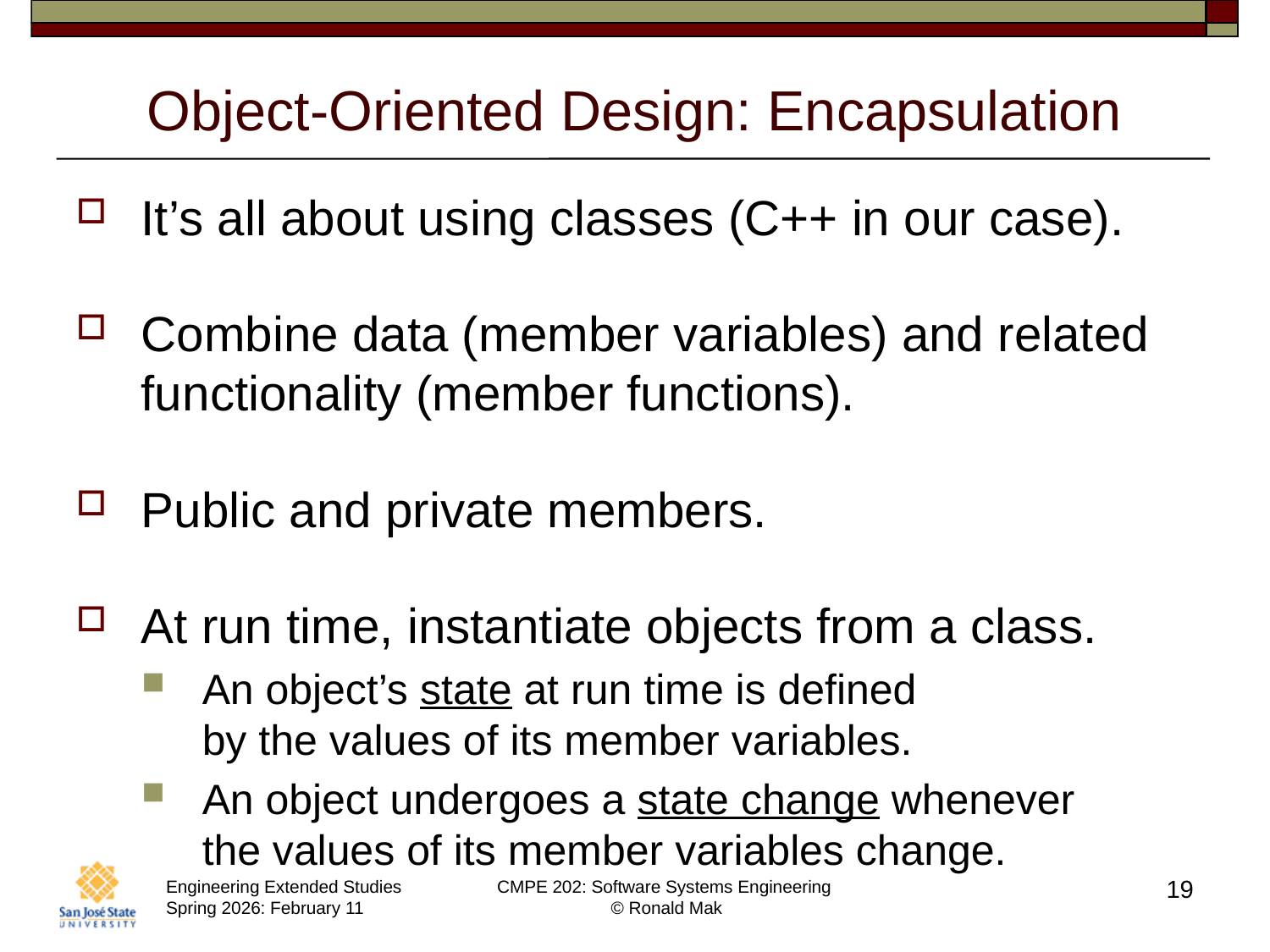

# Object-Oriented Design: Encapsulation
It’s all about using classes (C++ in our case).

Combine data (member variables) and related functionality (member functions).

Public and private members.

At run time, instantiate objects from a class.
An object’s state at run time is defined
by the values of its member variables.
An object undergoes a state change whenever
the values of its member variables change.
19